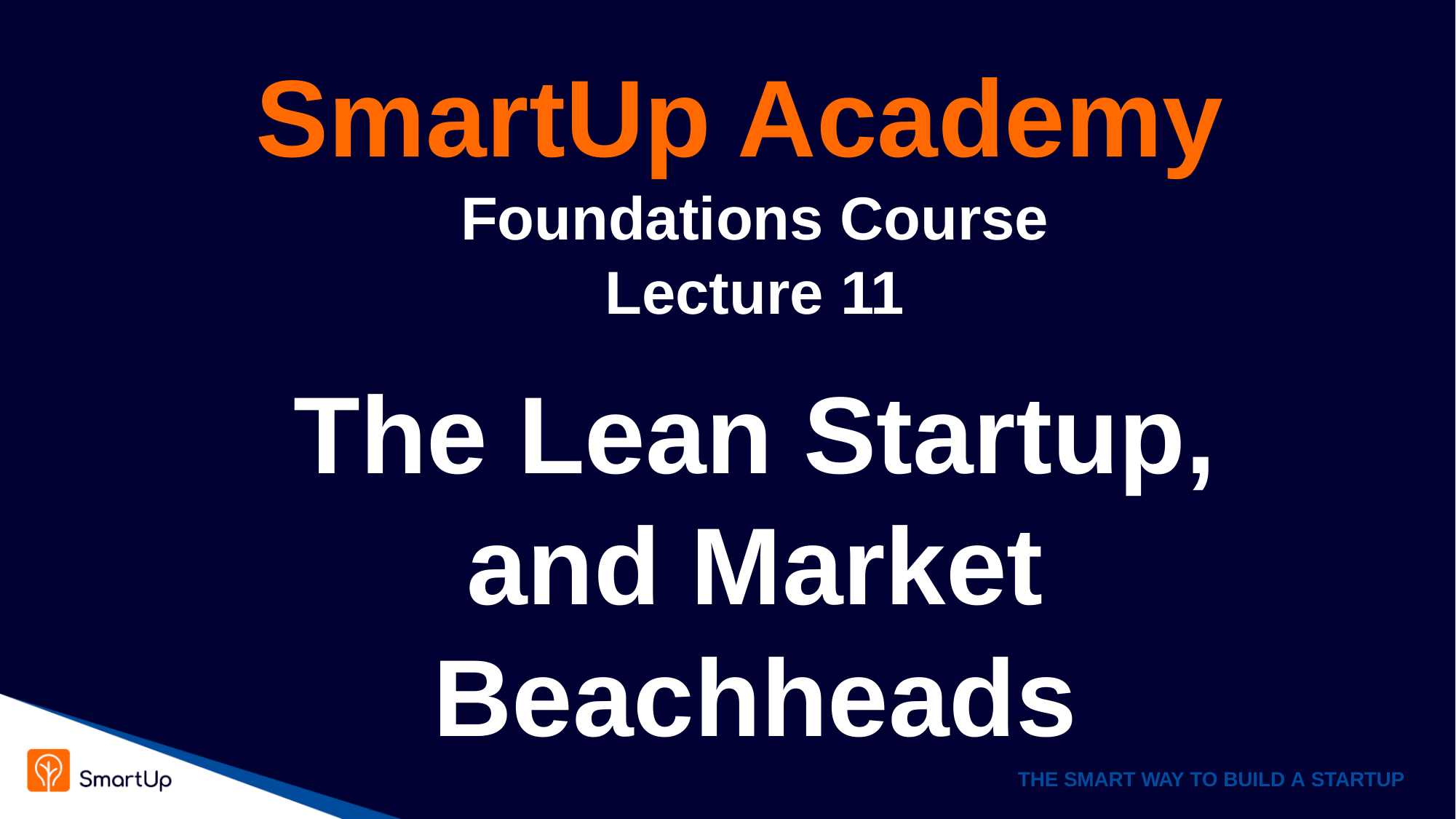

SmartUp Academy
Foundations Course
Lecture 11

The Lean Startup, and Market Beachheads

THE SMART WAY TO BUILD A STARTUP